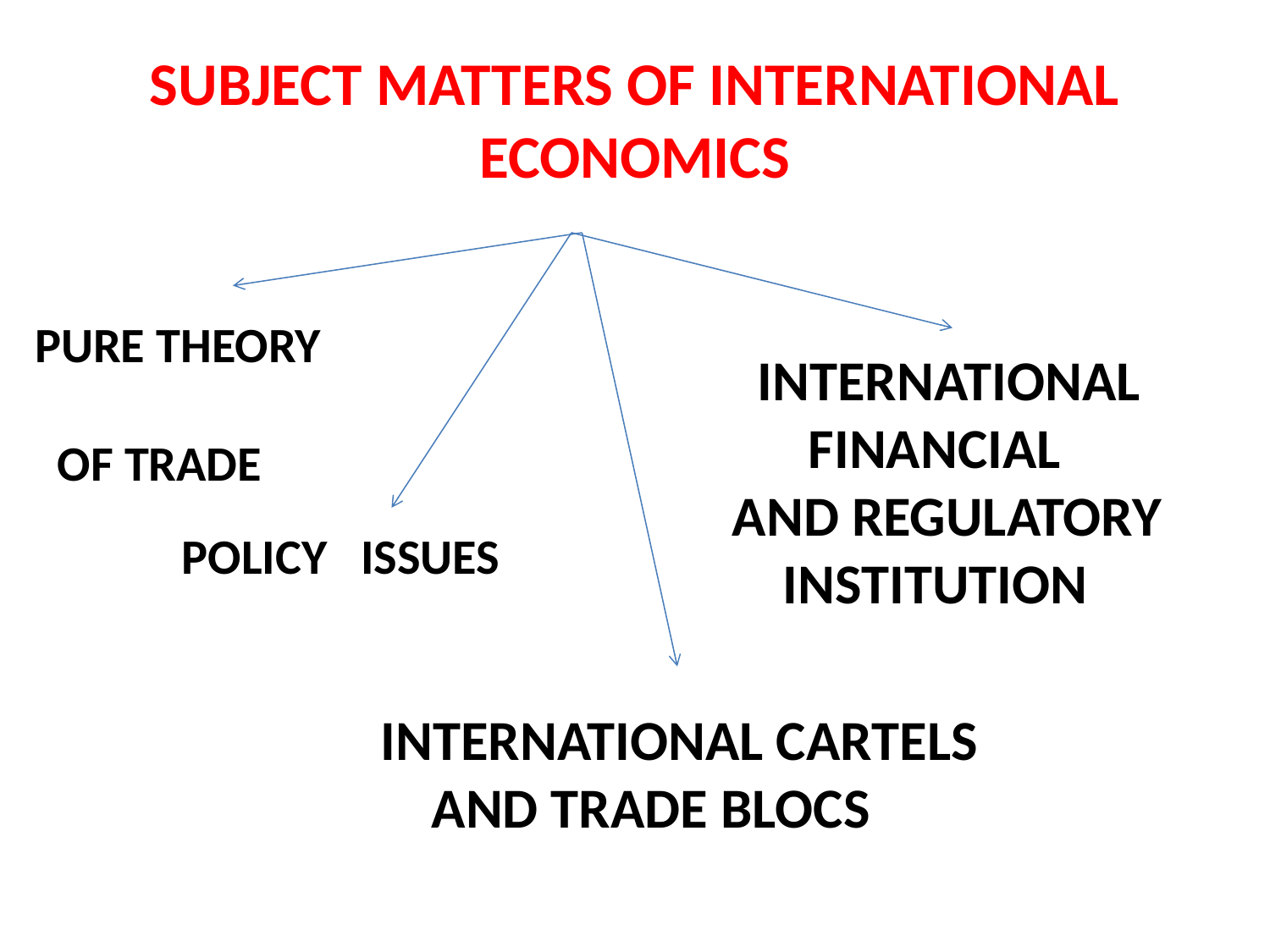

# SUBJECT MATTERS OF INTERNATIONAL ECONOMICS
  PURE THEORY
    OF TRADE
       INTERNATIONAL
           FINANCIAL
     AND REGULATORY
         INSTITUTION
POLICY   ISSUES
    INTERNATIONAL CARTELS
        AND TRADE BLOCS